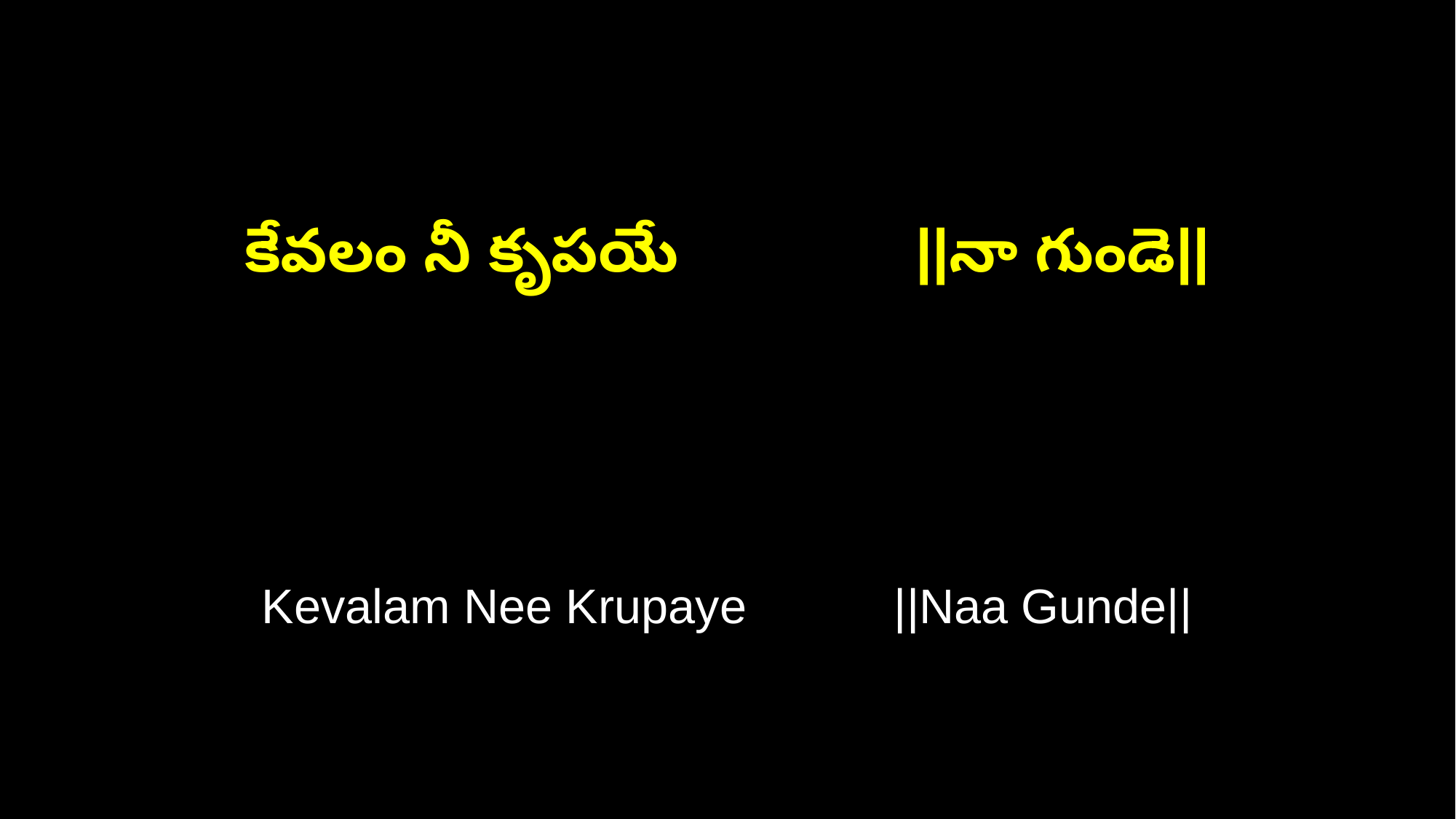

కేవలం నీ కృపయే              ||నా గుండె||
Kevalam Nee Krupaye           ||Naa Gunde||